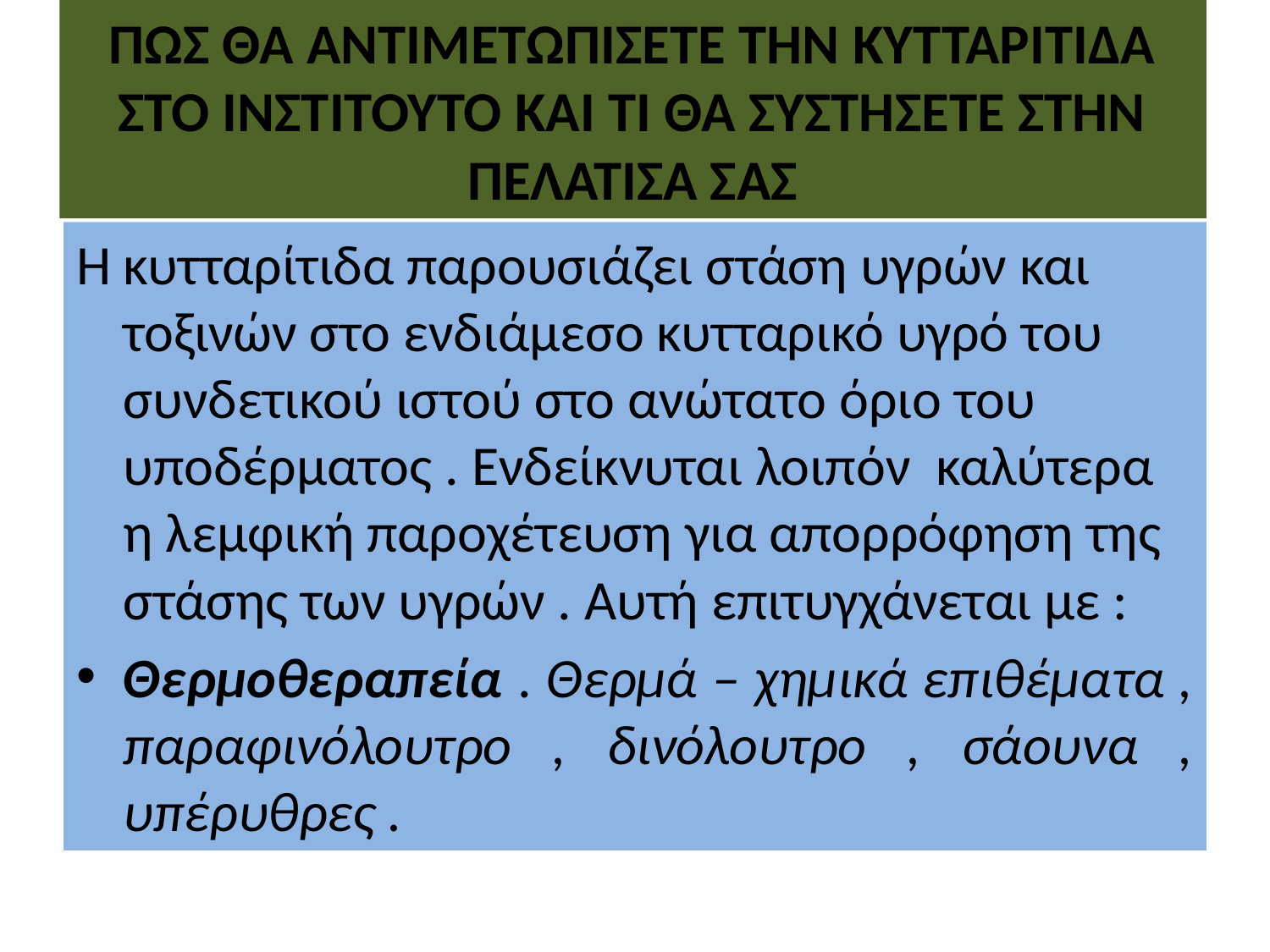

# ΠΩΣ ΘΑ ΑΝΤΙΜΕΤΩΠΙΣΕΤΕ ΤΗΝ ΚΥΤΤΑΡΙΤΙΔΑ ΣΤΟ ΙΝΣΤΙΤΟΥΤΟ ΚΑΙ ΤΙ ΘΑ ΣΥΣΤΗΣΕΤΕ ΣΤΗΝ ΠΕΛΑΤΙΣΑ ΣΑΣ
Η κυτταρίτιδα παρουσιάζει στάση υγρών και τοξινών στο ενδιάμεσο κυτταρικό υγρό του συνδετικού ιστού στο ανώτατο όριο του υποδέρματος . Ενδείκνυται λοιπόν  καλύτερα η λεμφική παροχέτευση για απορρόφηση της στάσης των υγρών . Αυτή επιτυγχάνεται με :
Θερμοθεραπεία . Θερμά – χημικά επιθέματα , παραφινόλουτρο , δινόλουτρο , σάουνα , υπέρυθρες .